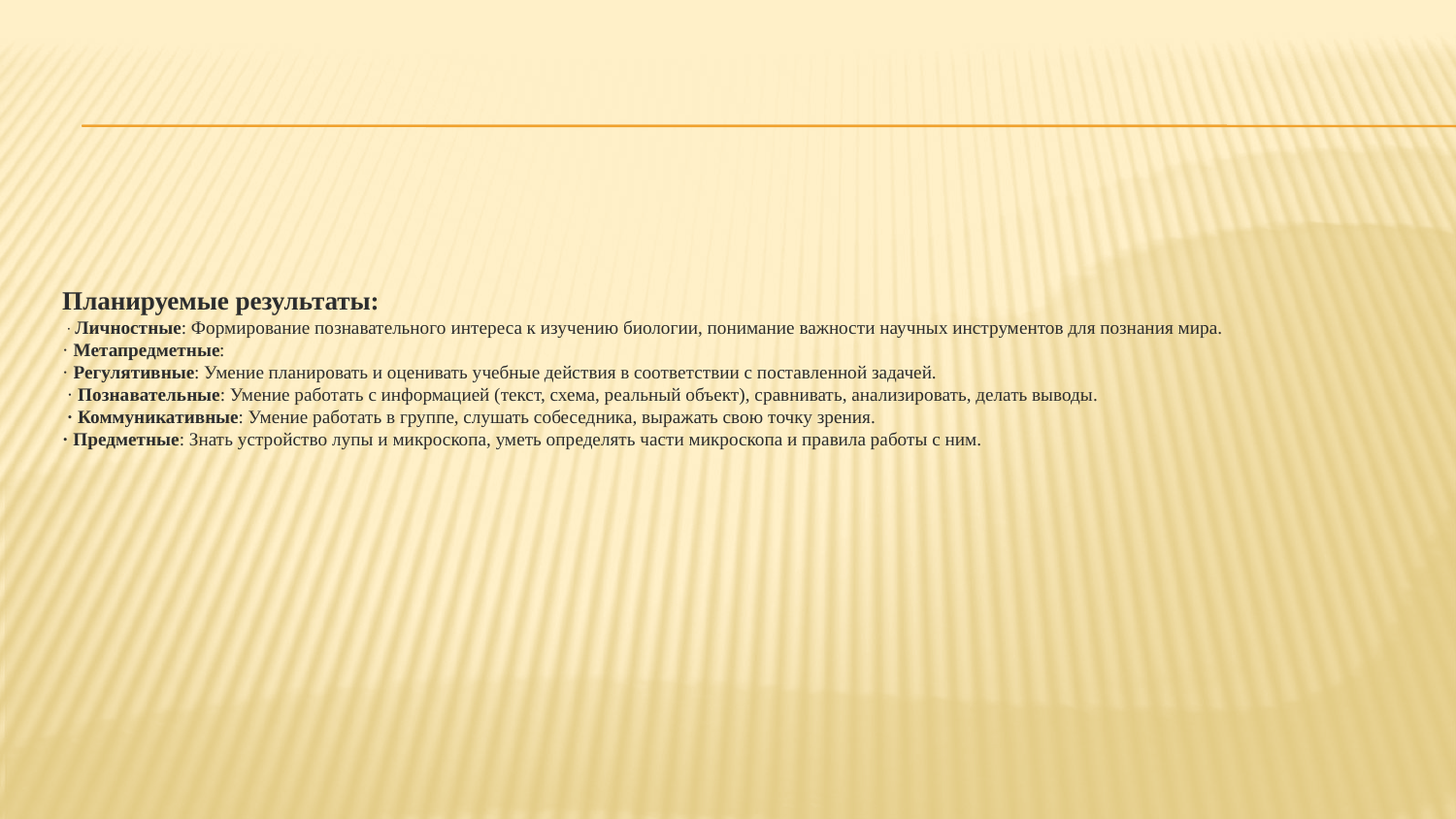

# Планируемые результаты: · Личностные: Формирование познавательного интереса к изучению биологии, понимание важности научных инструментов для познания мира. · Метапредметные: · Регулятивные: Умение планировать и оценивать учебные действия в соответствии с поставленной задачей.  · Познавательные: Умение работать с информацией (текст, схема, реальный объект), сравнивать, анализировать, делать выводы. · Коммуникативные: Умение работать в группе, слушать собеседника, выражать свою точку зрения. · Предметные: Знать устройство лупы и микроскопа, уметь определять части микроскопа и правила работы с ним.